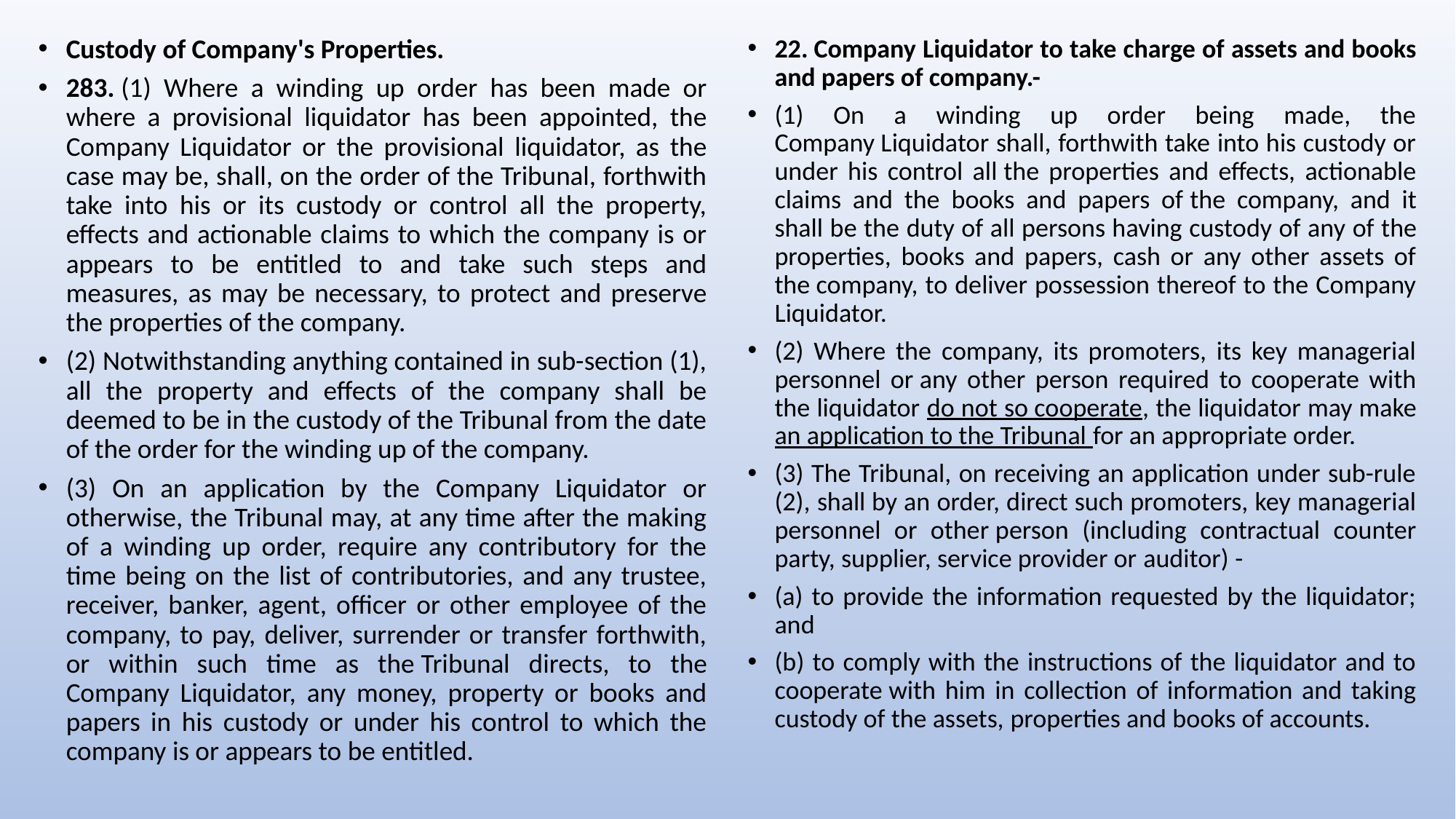

Custody of Company's Properties.
283. (1) Where a winding up order has been made or where a provisional liquidator has been appointed, the Company Liquidator or the provisional liquidator, as the case may be, shall, on the order of the Tribunal, forthwith take into his or its custody or control all the property, effects and actionable claims to which the company is or appears to be entitled to and take such steps and measures, as may be necessary, to protect and preserve the properties of the company.
(2) Notwithstanding anything contained in sub-section (1), all the property and effects of the company shall be deemed to be in the custody of the Tribunal from the date of the order for the winding up of the company.
(3) On an application by the Company Liquidator or otherwise, the Tribunal may, at any time after the making of a winding up order, require any contributory for the time being on the list of contributories, and any trustee, receiver, banker, agent, officer or other employee of the company, to pay, deliver, surrender or transfer forthwith, or within such time as the Tribunal directs, to the Company Liquidator, any money, property or books and papers in his custody or under his control to which the company is or appears to be entitled.

22. Company Liquidator to take charge of assets and books and papers of company.-
(1) On a winding up order being made, the Company Liquidator shall, forthwith take into his custody or under his control all the properties and effects, actionable claims and the books and papers of the company, and it shall be the duty of all persons having custody of any of the properties, books and papers, cash or any other assets of the company, to deliver possession thereof to the Company Liquidator.
(2) Where the company, its promoters, its key managerial personnel or any other person required to cooperate with the liquidator do not so cooperate, the liquidator may make an application to the Tribunal for an appropriate order.
(3) The Tribunal, on receiving an application under sub-rule (2), shall by an order, direct such promoters, key managerial personnel or other person (including contractual counter party, supplier, service provider or auditor) -
(a) to provide the information requested by the liquidator; and
(b) to comply with the instructions of the liquidator and to cooperate with him in collection of information and taking custody of the assets, properties and books of accounts.